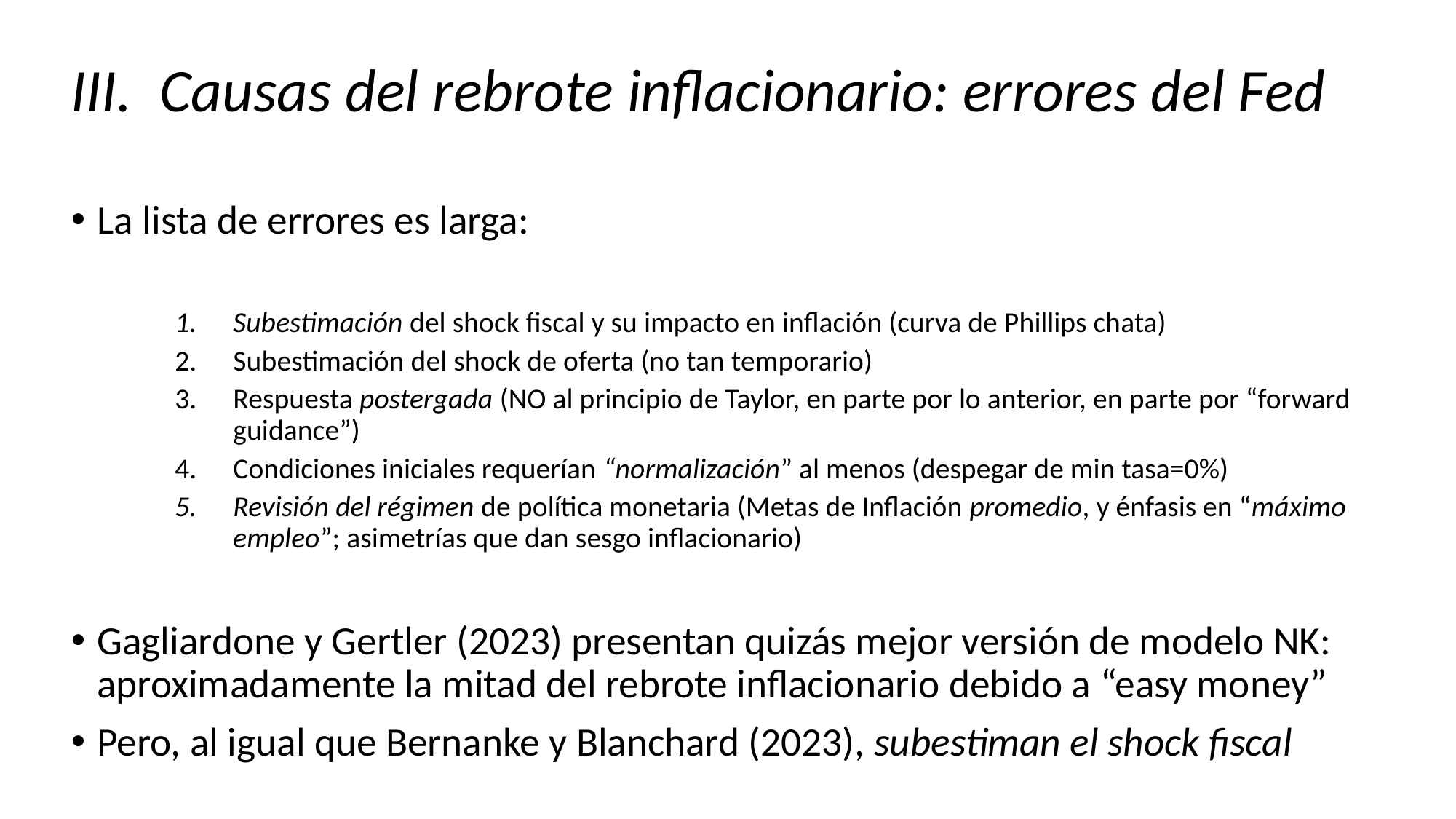

# III.  Causas del rebrote inflacionario: errores del Fed
La lista de errores es larga:

Subestimación del shock fiscal y su impacto en inflación (curva de Phillips chata)
Subestimación del shock de oferta (no tan temporario)
Respuesta postergada (NO al principio de Taylor, en parte por lo anterior, en parte por “forward guidance”)
Condiciones iniciales requerían “normalización” al menos (despegar de min tasa=0%)
Revisión del régimen de política monetaria (Metas de Inflación promedio, y énfasis en “máximo empleo”; asimetrías que dan sesgo inflacionario)

Gagliardone y Gertler (2023) presentan quizás mejor versión de modelo NK: aproximadamente la mitad del rebrote inflacionario debido a “easy money”
Pero, al igual que Bernanke y Blanchard (2023), subestiman el shock fiscal